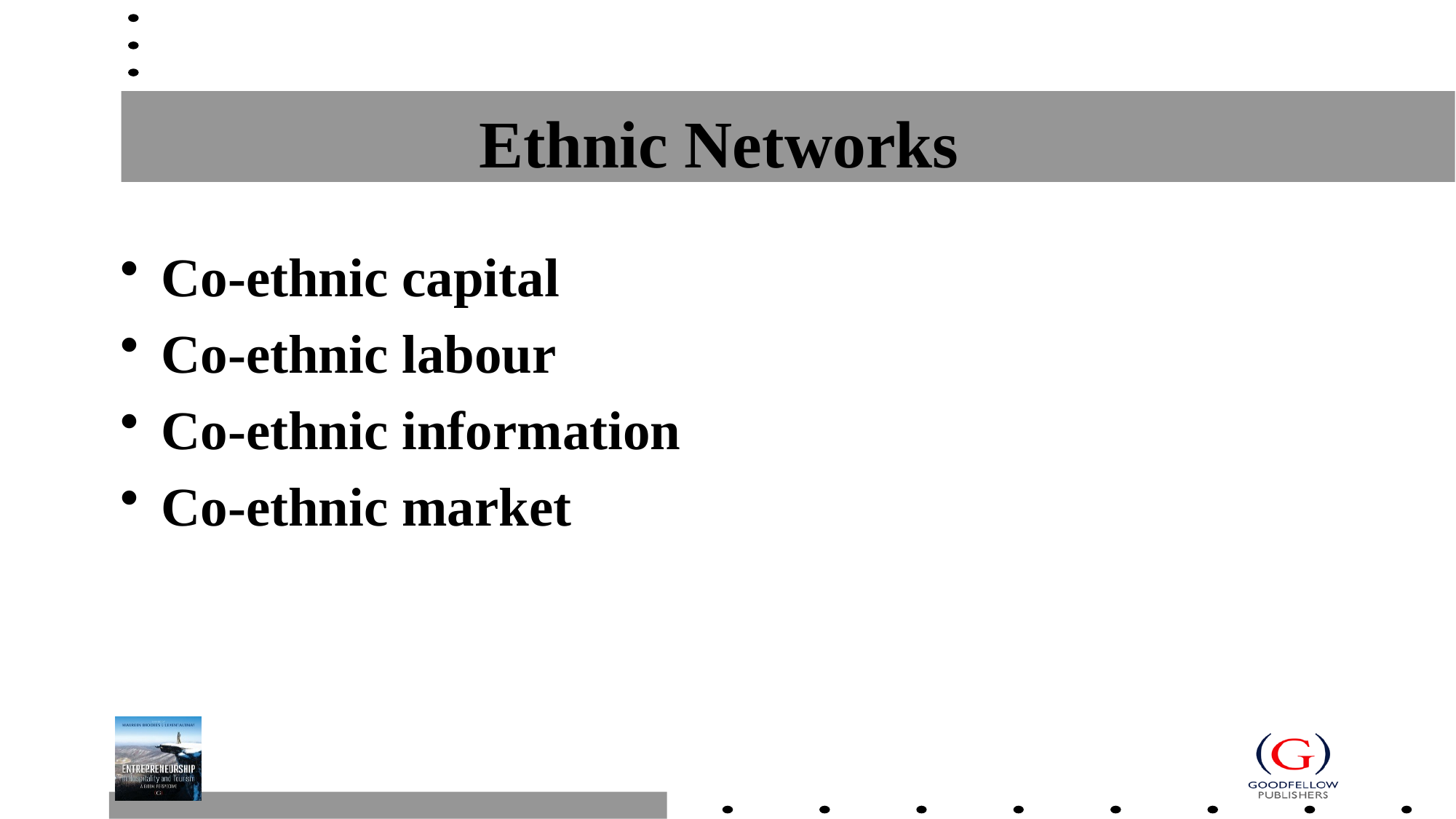

# Ethnic Networks
Co-ethnic capital
Co-ethnic labour
Co-ethnic information
Co-ethnic market